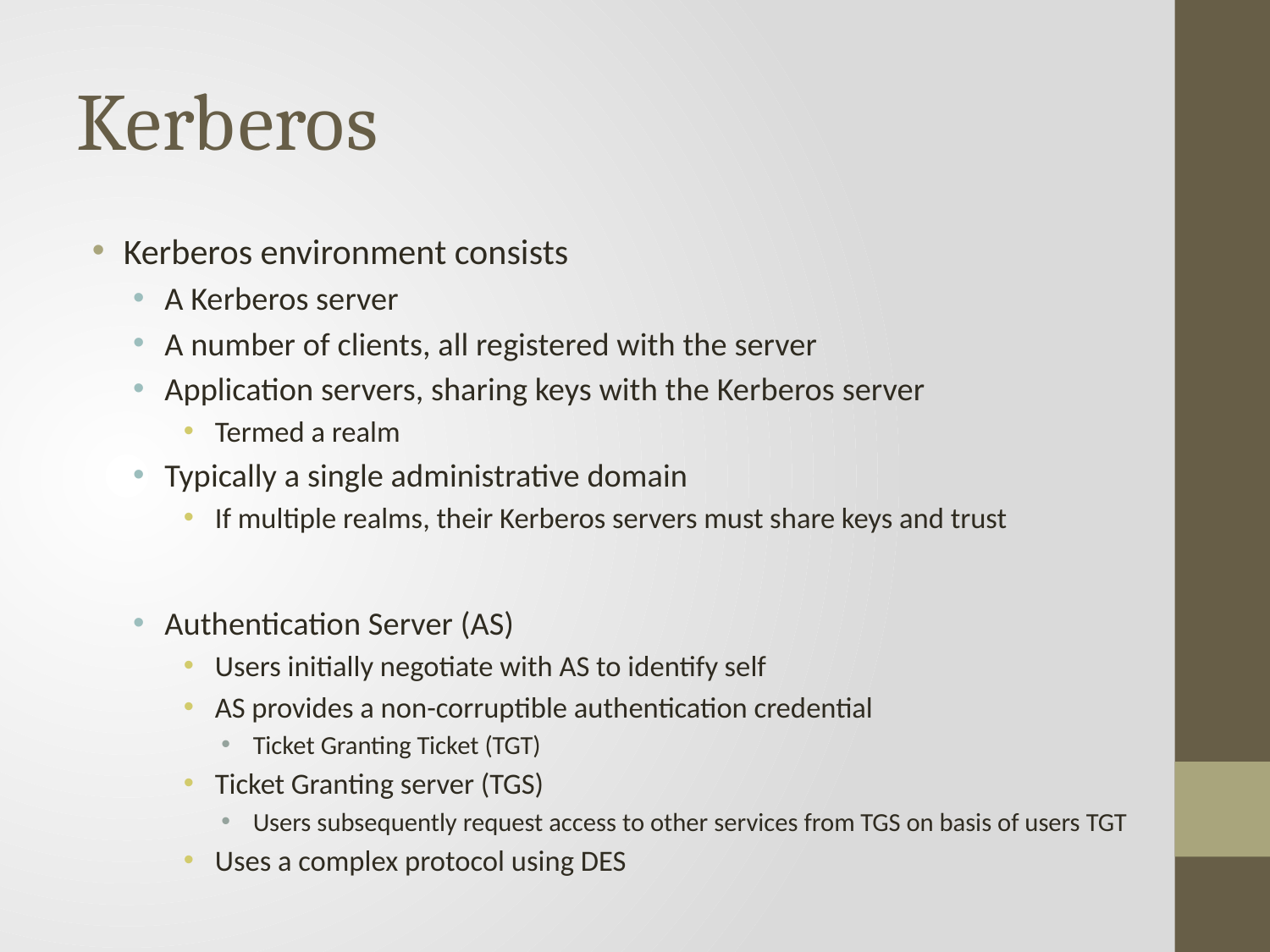

# Kerberos
Kerberos environment consists
A Kerberos server
A number of clients, all registered with the server
Application servers, sharing keys with the Kerberos server
Termed a realm
Typically a single administrative domain
If multiple realms, their Kerberos servers must share keys and trust

Authentication Server (AS)
Users initially negotiate with AS to identify self
AS provides a non-corruptible authentication credential
Ticket Granting Ticket (TGT)
Ticket Granting server (TGS)
Users subsequently request access to other services from TGS on basis of users TGT
Uses a complex protocol using DES